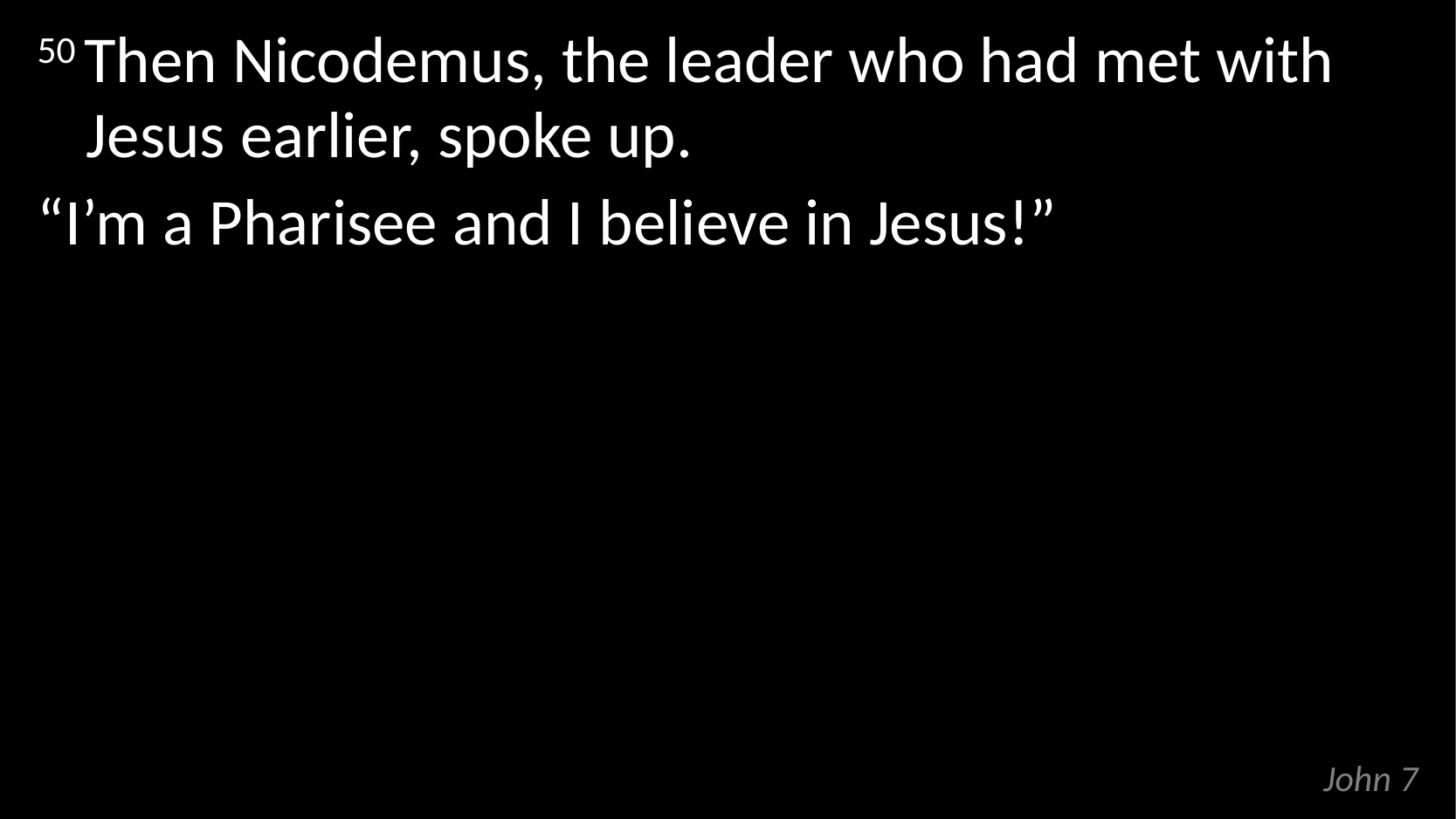

50 Then Nicodemus, the leader who had met with Jesus earlier, spoke up.
“I’m a Pharisee and I believe in Jesus!”
# John 7